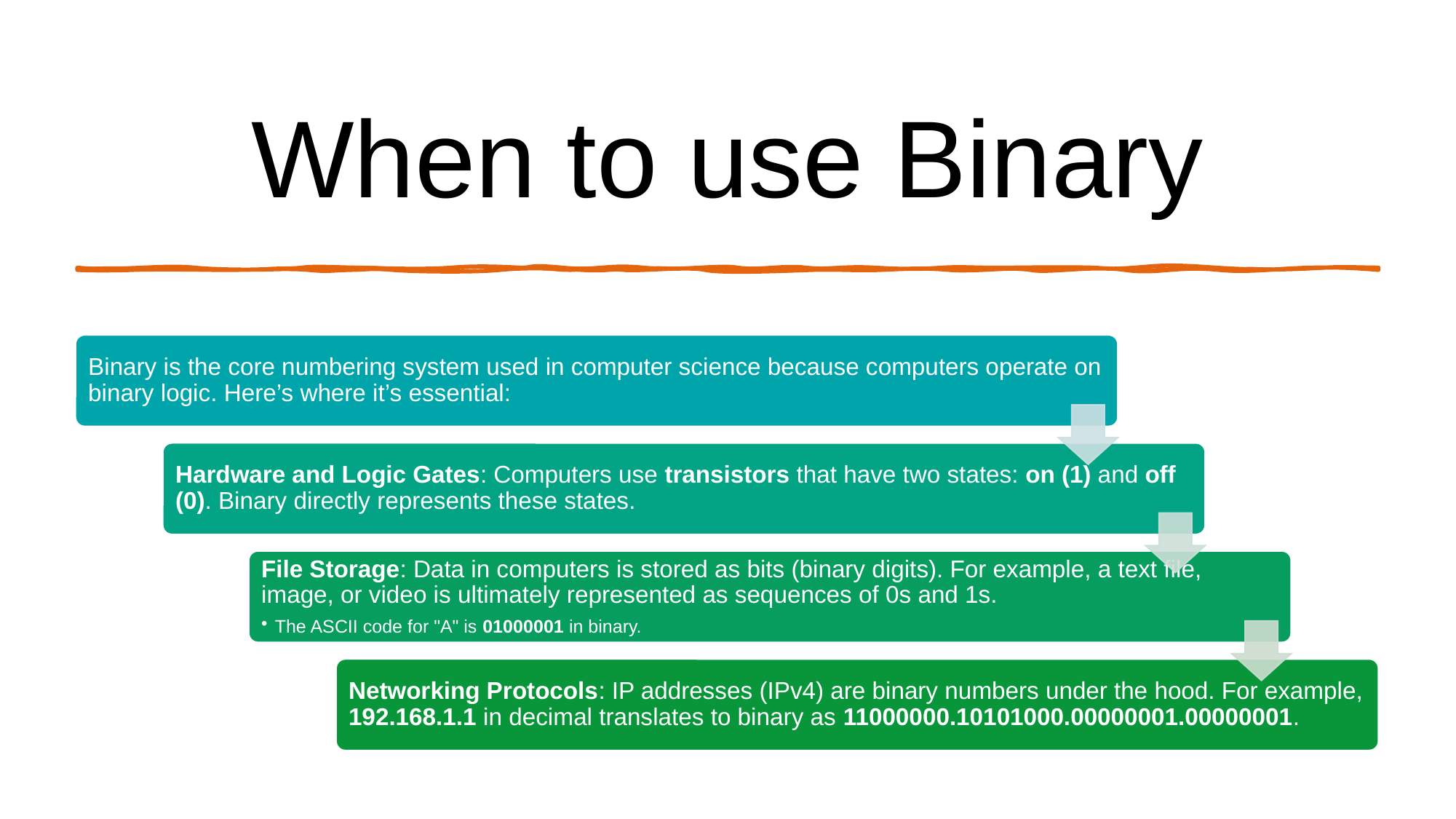

# When to use Binary

Binary is the core numbering system used in computer science because computers operate on binary logic. Here’s where it’s essential:
Hardware and Logic Gates: Computers use transistors that have two states: on (1) and off (0). Binary directly represents these states.
File Storage: Data in computers is stored as bits (binary digits). For example, a text file, image, or video is ultimately represented as sequences of 0s and 1s.
The ASCII code for "A" is 01000001 in binary.
Networking Protocols: IP addresses (IPv4) are binary numbers under the hood. For example, 192.168.1.1 in decimal translates to binary as 11000000.10101000.00000001.00000001.